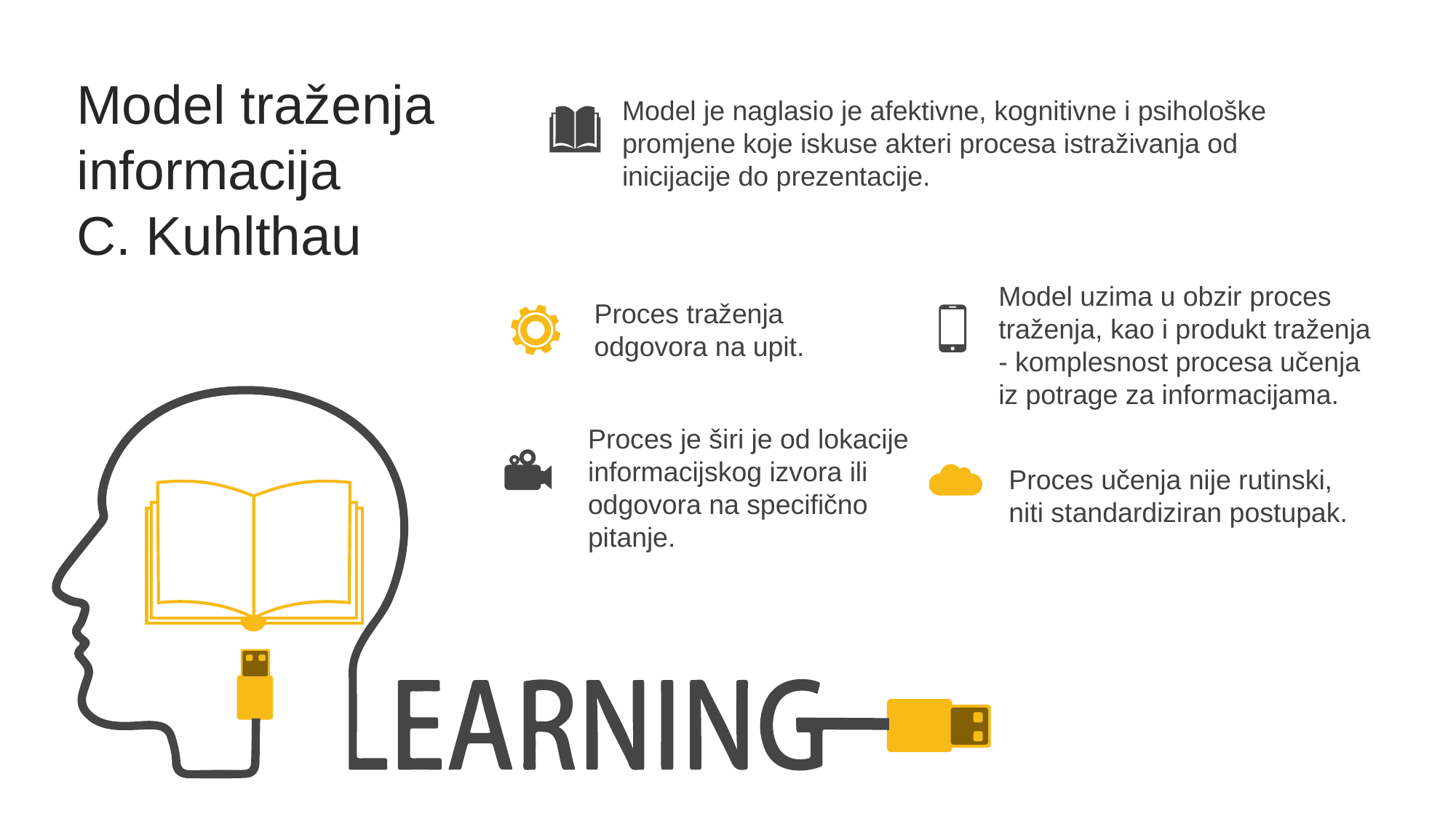

Model traženja informacija
C. Kuhlthau
Model je naglasio je afektivne, kognitivne i psihološke promjene koje iskuse akteri procesa istraživanja od inicijacije do prezentacije.

Model uzima u obzir proces traženja, kao i produkt traženja - komplesnost procesa učenja iz potrage za informacijama.
Proces traženja odgovora na upit.

Proces je širi je od lokacije informacijskog izvora ili odgovora na specifično pitanje.

Proces učenja nije rutinski, niti standardiziran postupak.